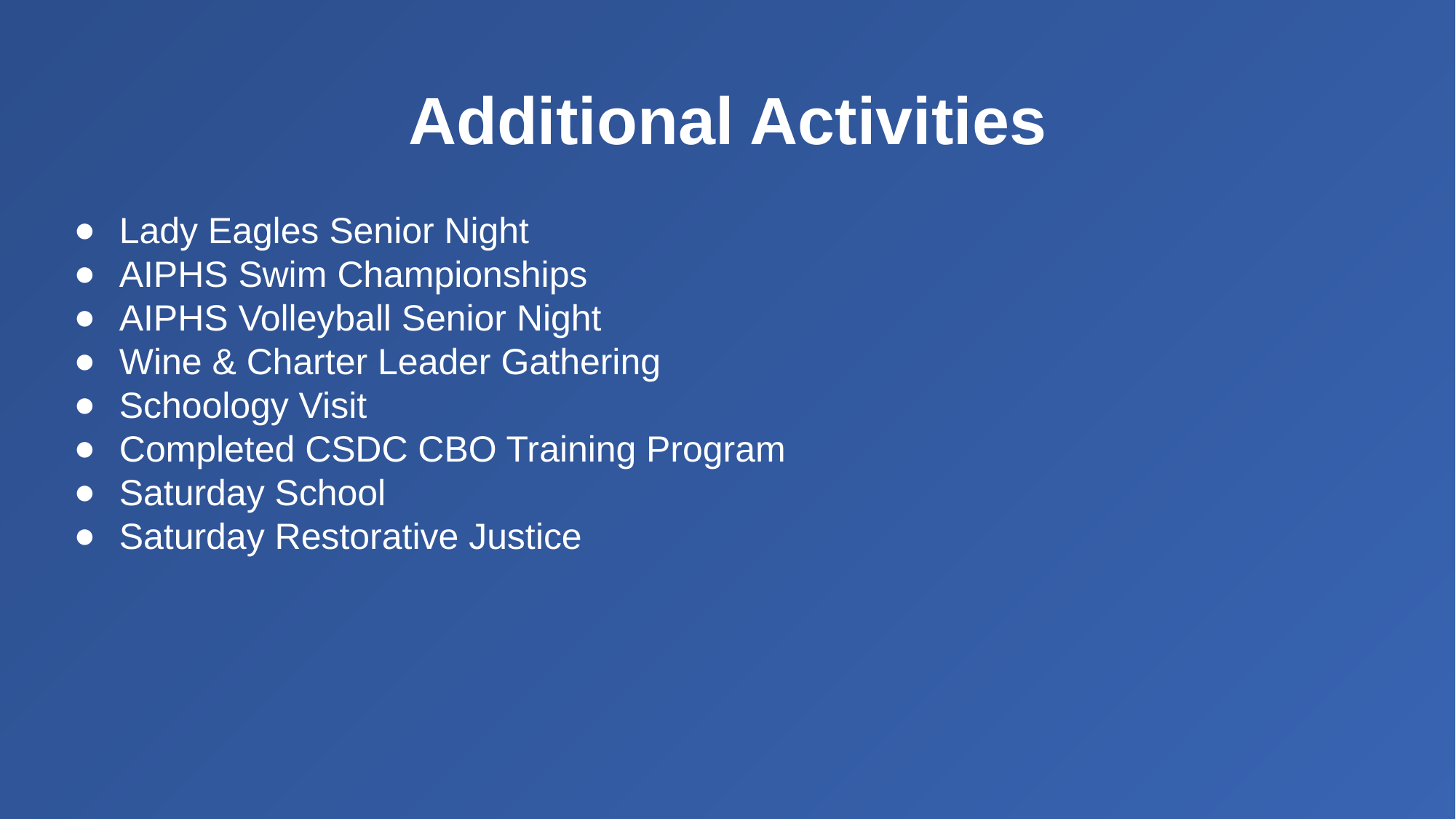

# Additional Activities
Lady Eagles Senior Night
AIPHS Swim Championships
AIPHS Volleyball Senior Night
Wine & Charter Leader Gathering
Schoology Visit
Completed CSDC CBO Training Program
Saturday School
Saturday Restorative Justice